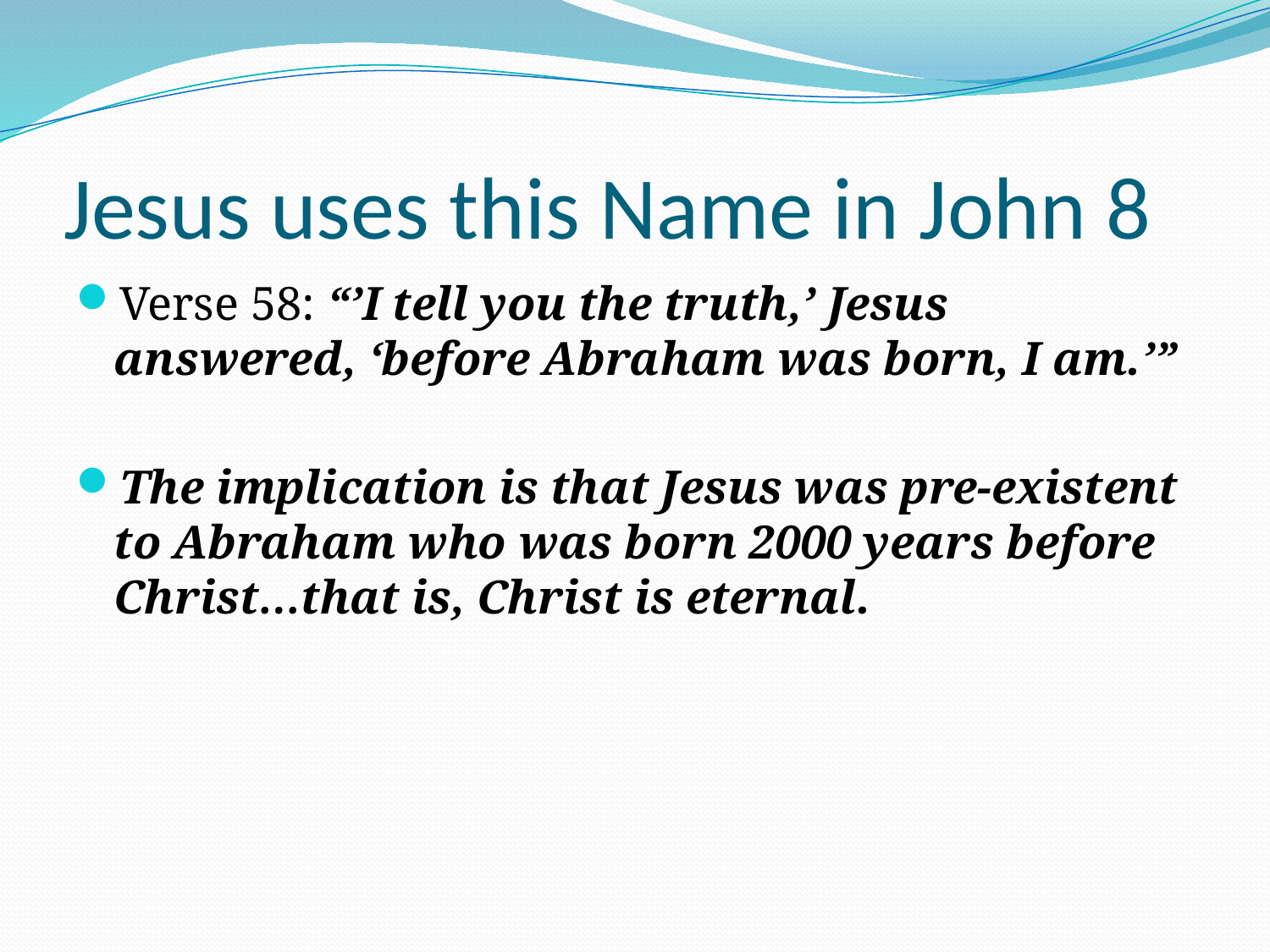

# Jesus uses this Name in John 8
Verse 58: “’I tell you the truth,’ Jesus answered, ‘before Abraham was born, I am.’”

The implication is that Jesus was pre-existent to Abraham who was born 2000 years before Christ…that is, Christ is eternal.